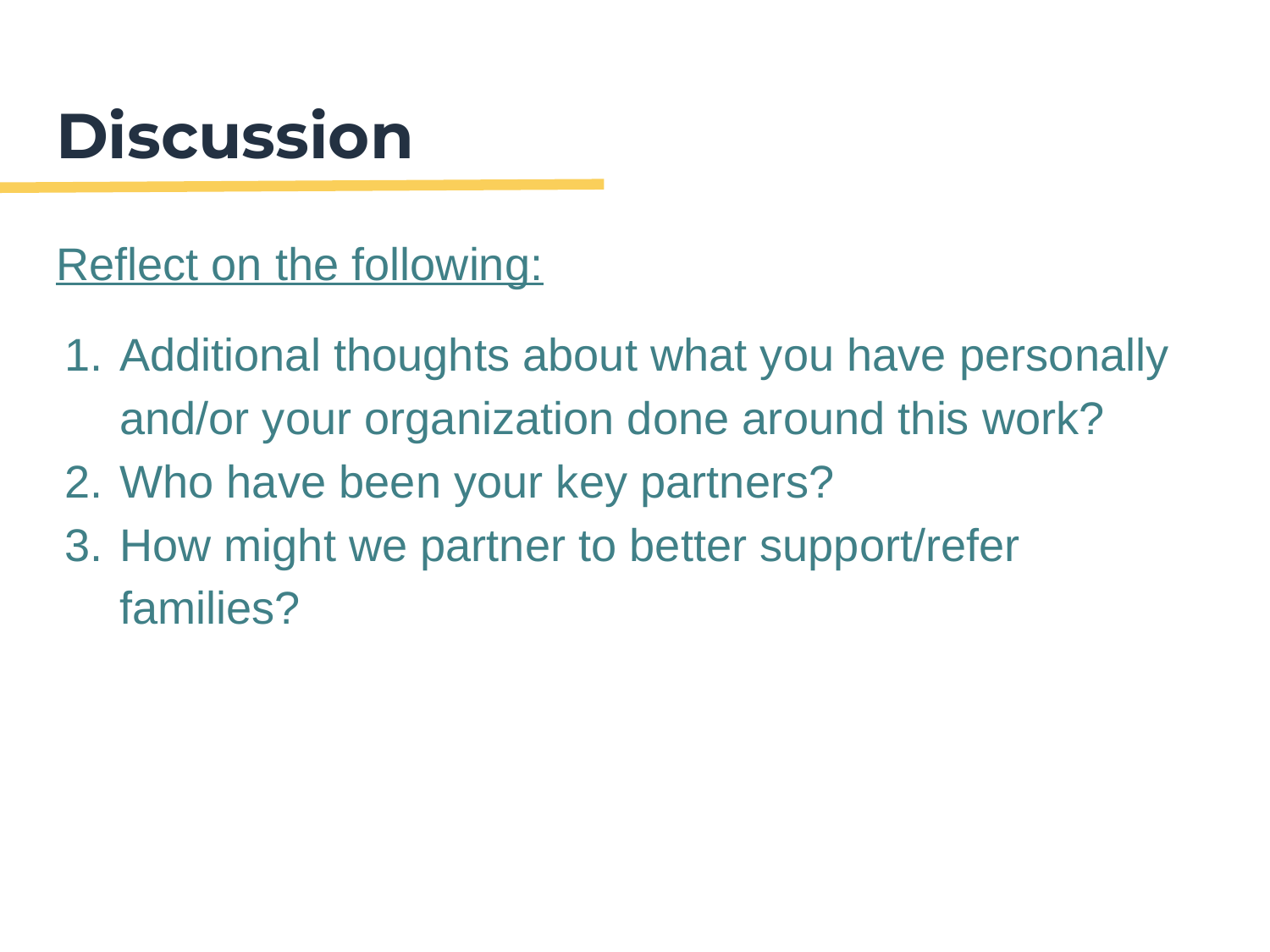

# Discussion
Reflect on the following:
Additional thoughts about what you have personally and/or your organization done around this work?
Who have been your key partners?
How might we partner to better support/refer families?